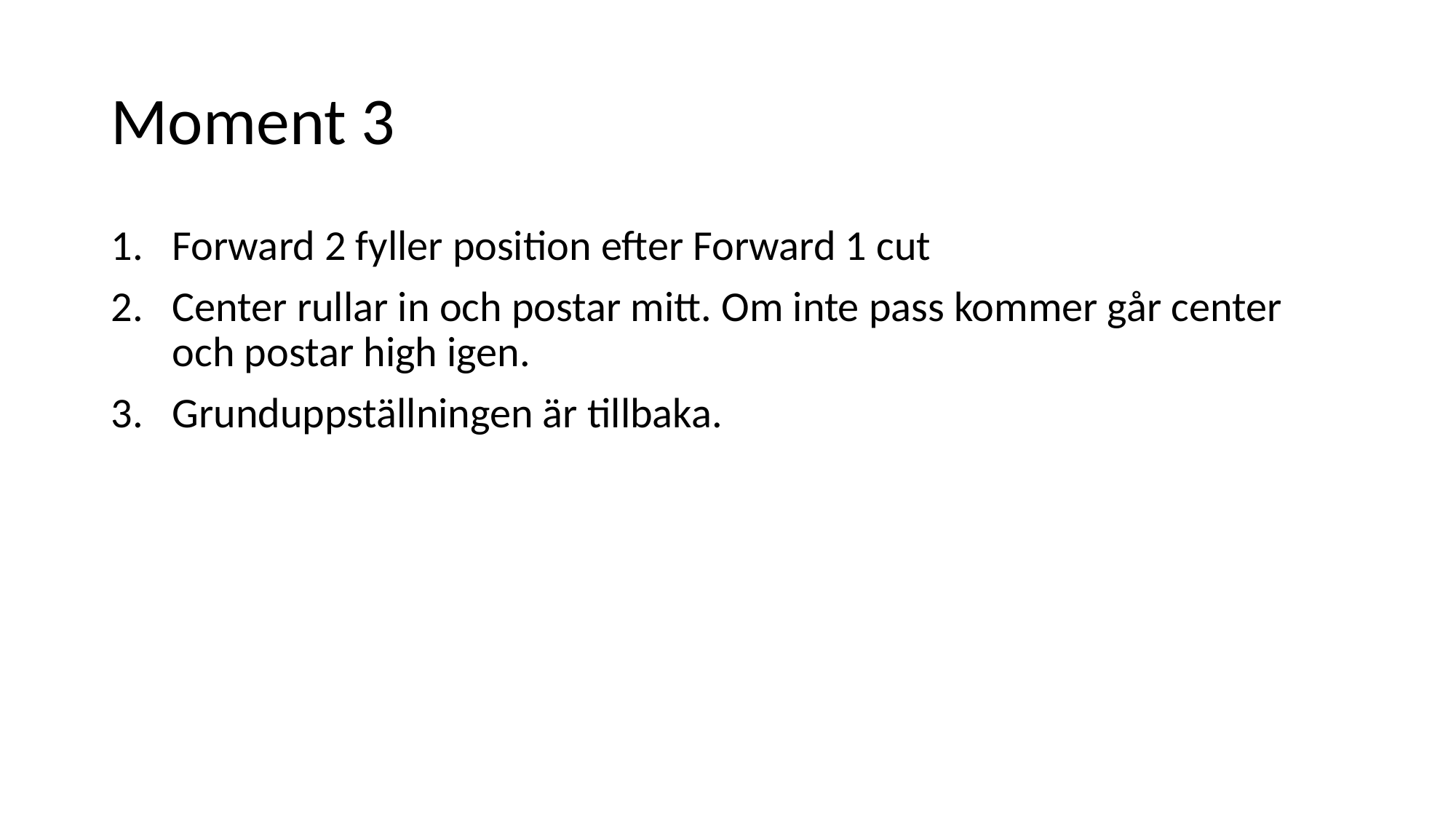

# Moment 3
Forward 2 fyller position efter Forward 1 cut
Center rullar in och postar mitt. Om inte pass kommer går center och postar high igen.
Grunduppställningen är tillbaka.